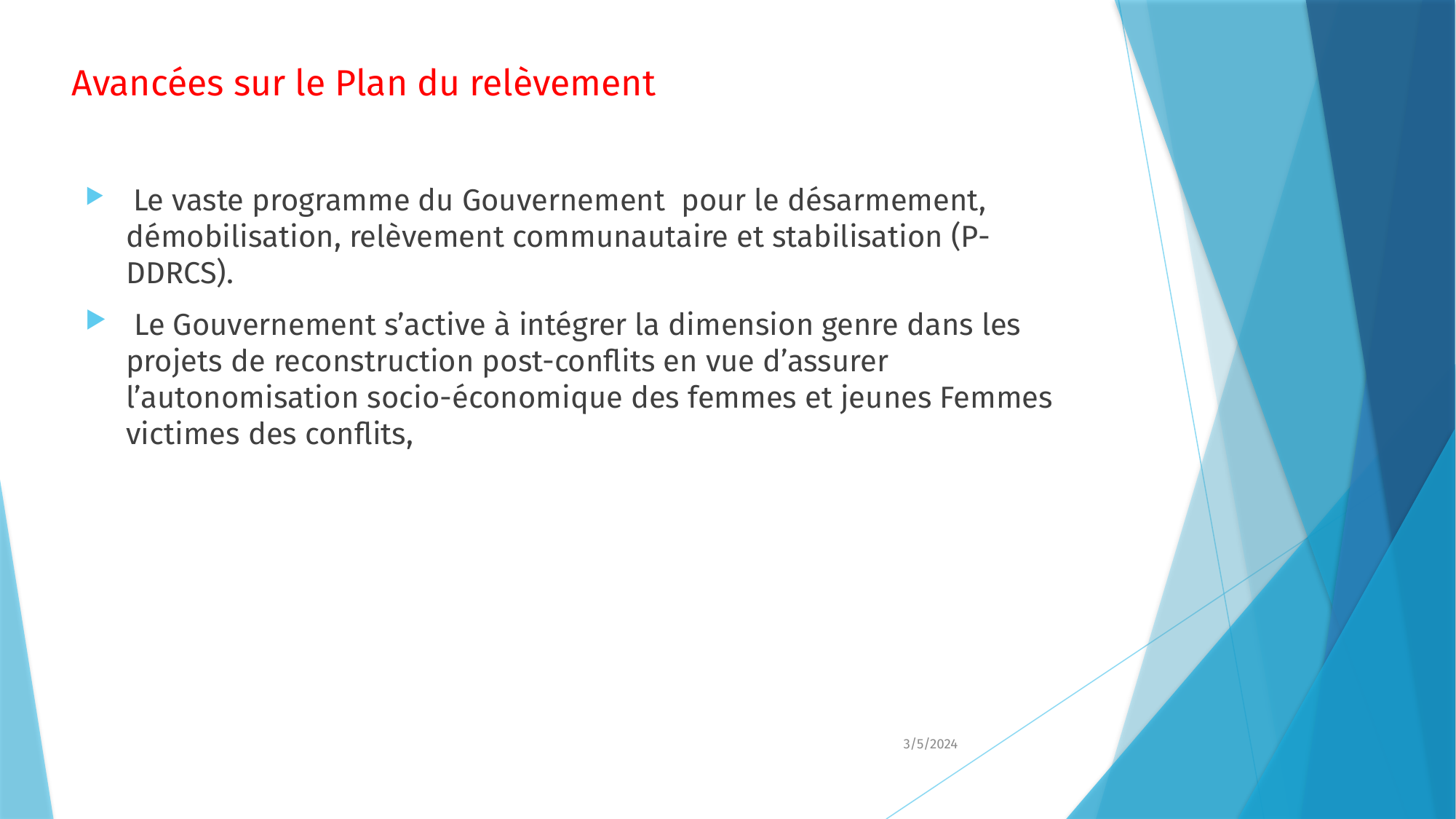

# Avancées sur le Plan du relèvement
 Le vaste programme du Gouvernement  pour le désarmement, démobilisation, relèvement communautaire et stabilisation (P-DDRCS).
 Le Gouvernement s’active à intégrer la dimension genre dans les projets de reconstruction post-conflits en vue d’assurer l’autonomisation socio-économique des femmes et jeunes Femmes victimes des conflits,
3/5/2024